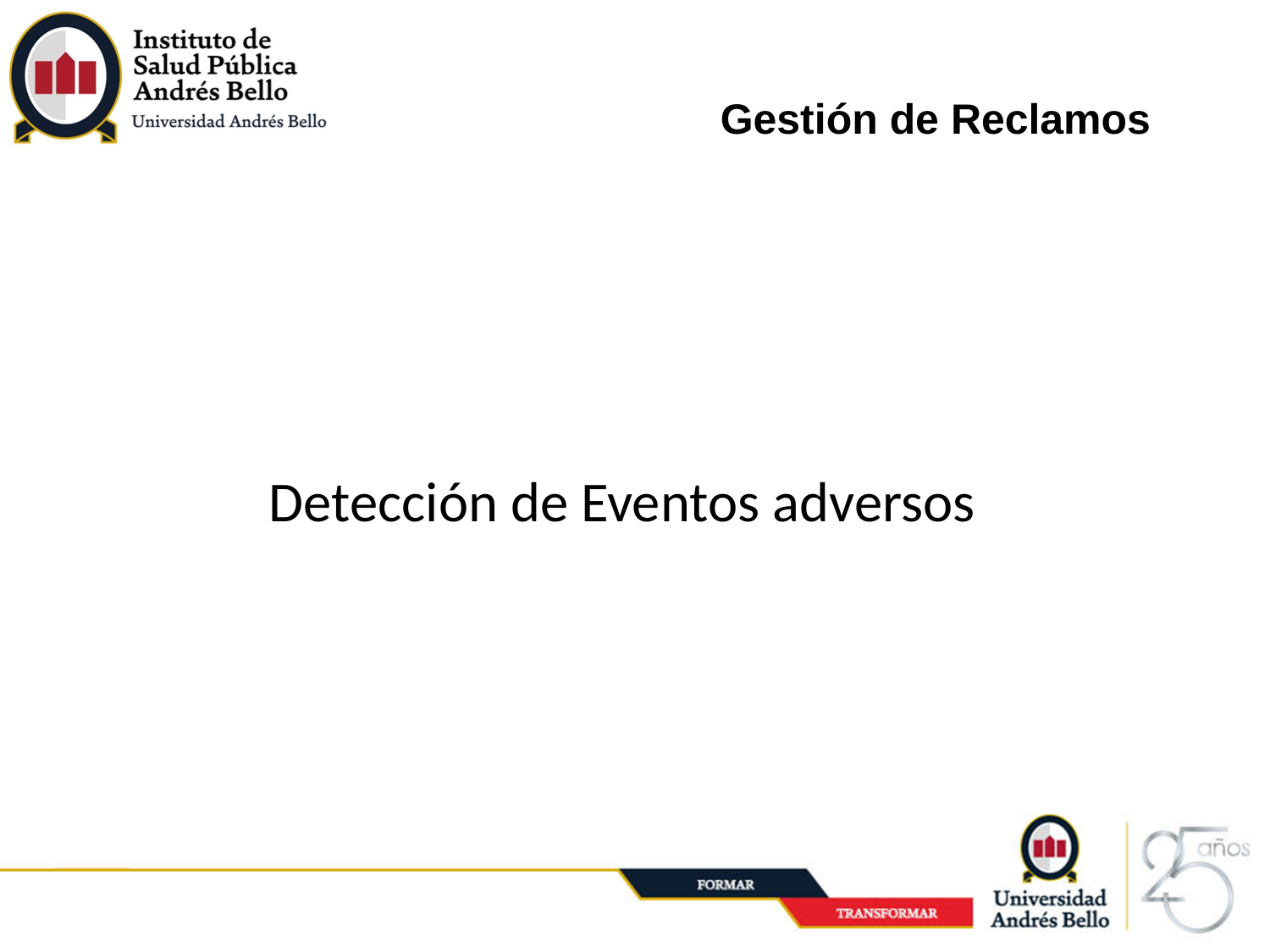

# Gestión de Reclamos

Detección de Eventos adversos